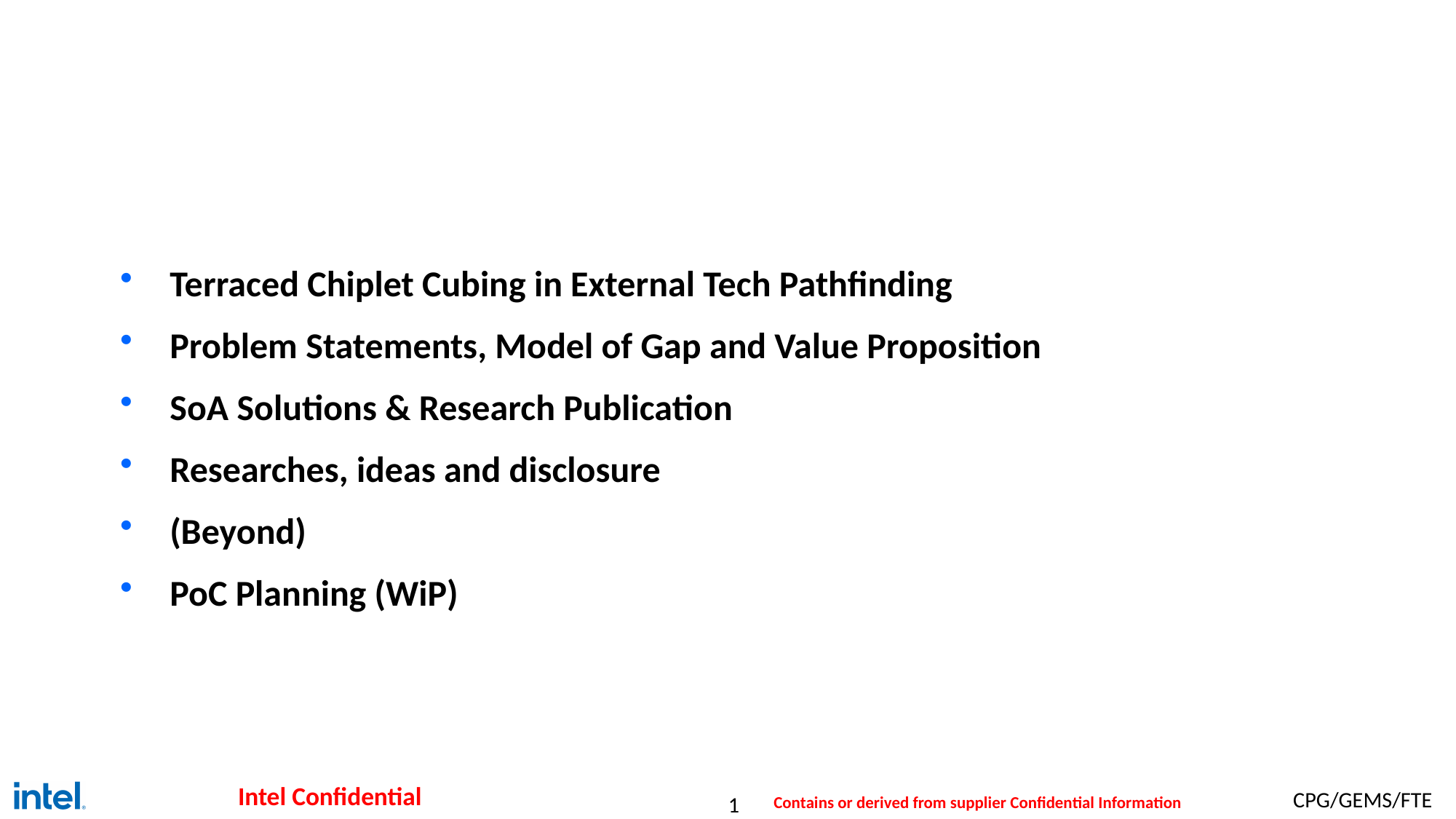

#

Terraced Chiplet Cubing in External Tech Pathfinding
Problem Statements, Model of Gap and Value Proposition
SoA Solutions & Research Publication
Researches, ideas and disclosure
(Beyond)
PoC Planning (WiP)